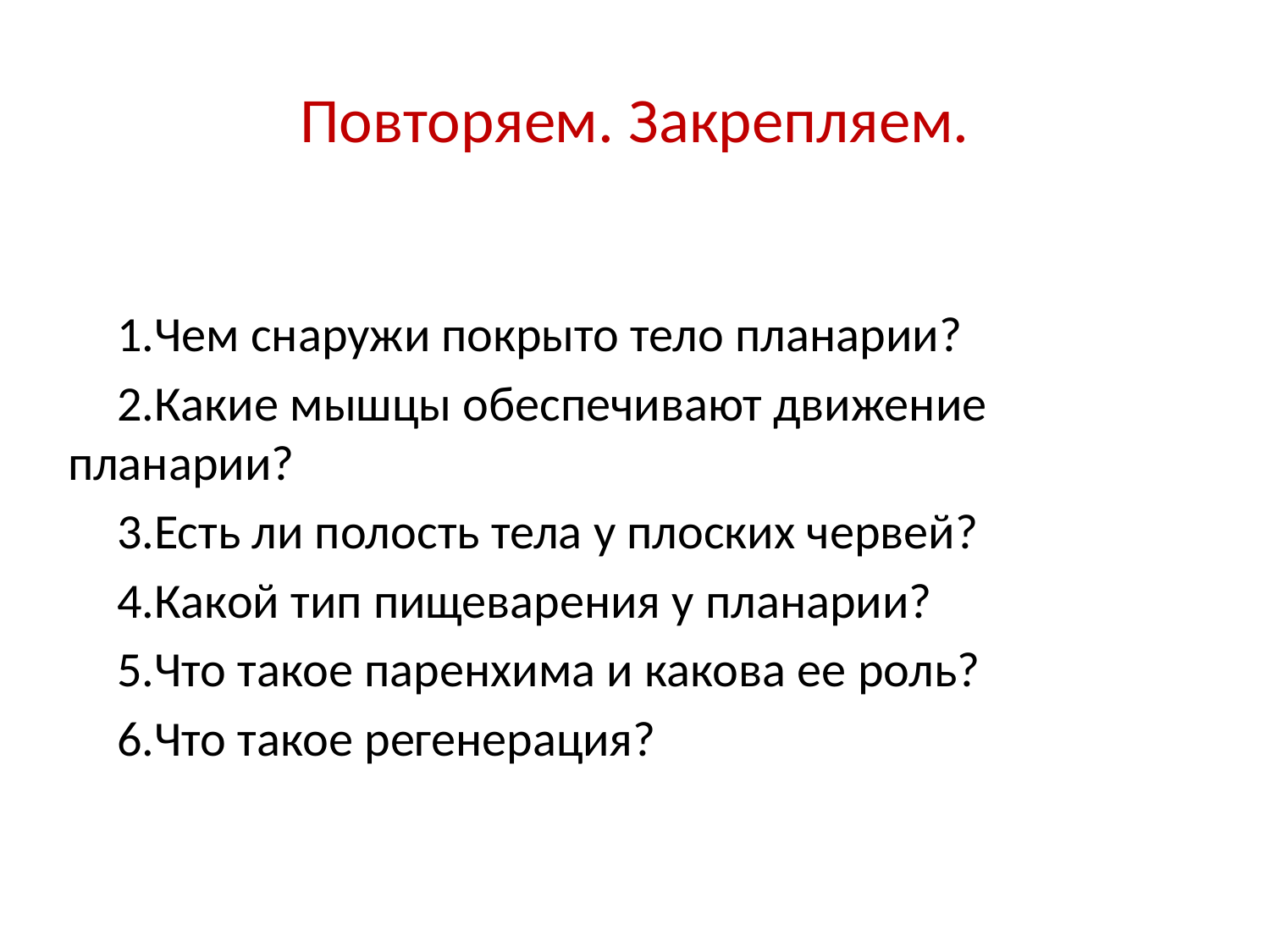

# Повторяем. Закрепляем.
Чем снаружи покрыто тело планарии?
Какие мышцы обеспечивают движение планарии?
Есть ли полость тела у плоских червей?
Какой тип пищеварения у планарии?
Что такое паренхима и какова ее роль?
Что такое регенерация?